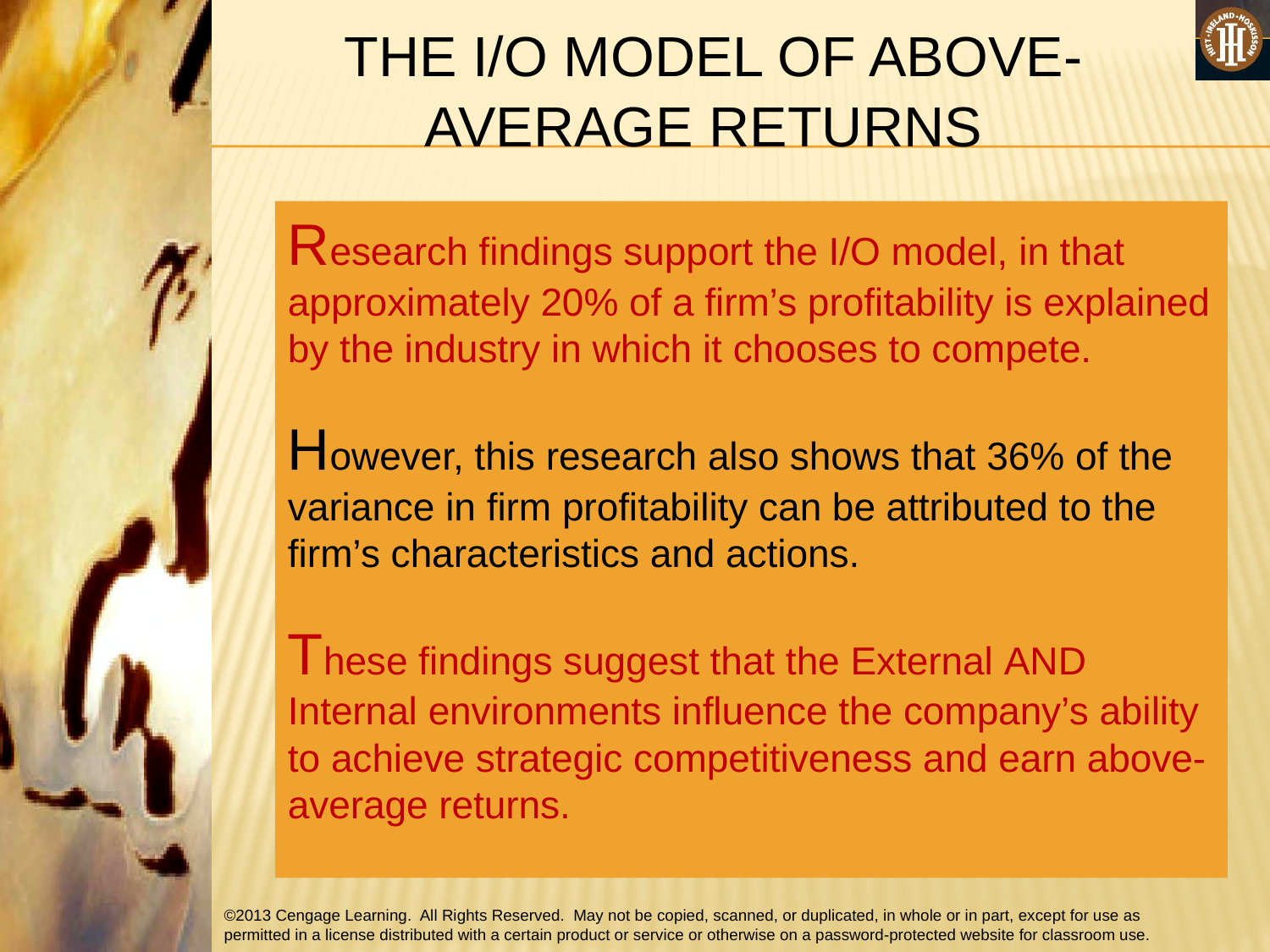

#
 THE I/O MODEL OF ABOVE-AVERAGE RETURNS
Research findings support the I/O model, in that approximately 20% of a firm’s profitability is explained by the industry in which it chooses to compete.

However, this research also shows that 36% of the variance in firm profitability can be attributed to the firm’s characteristics and actions.

These findings suggest that the External AND Internal environments influence the company’s ability to achieve strategic competitiveness and earn above-average returns.